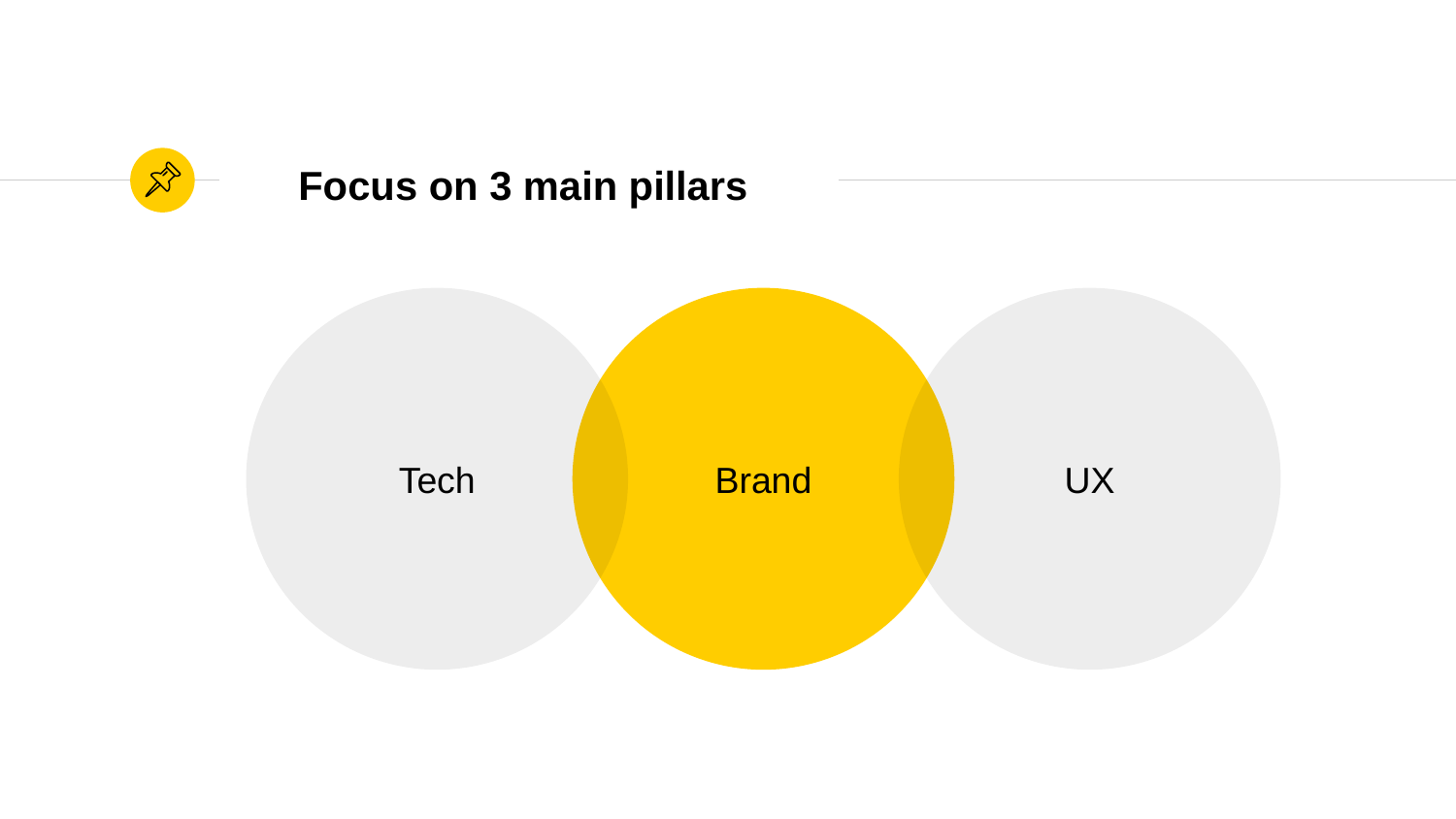

# Focus on 3 main pillars

Tech
Brand
UX